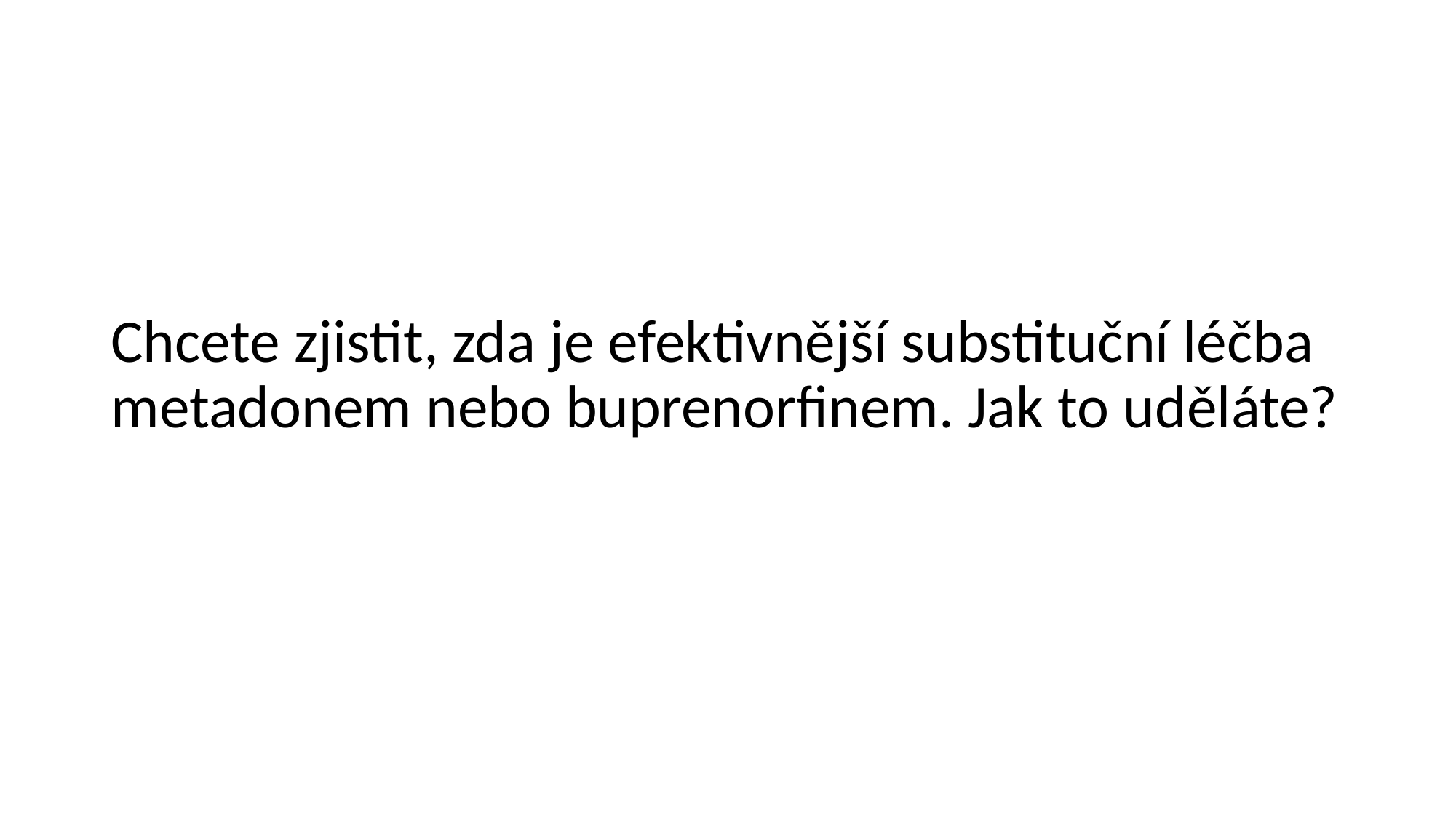

# Chcete zjistit, zda je efektivnější substituční léčba metadonem nebo buprenorfinem. Jak to uděláte?